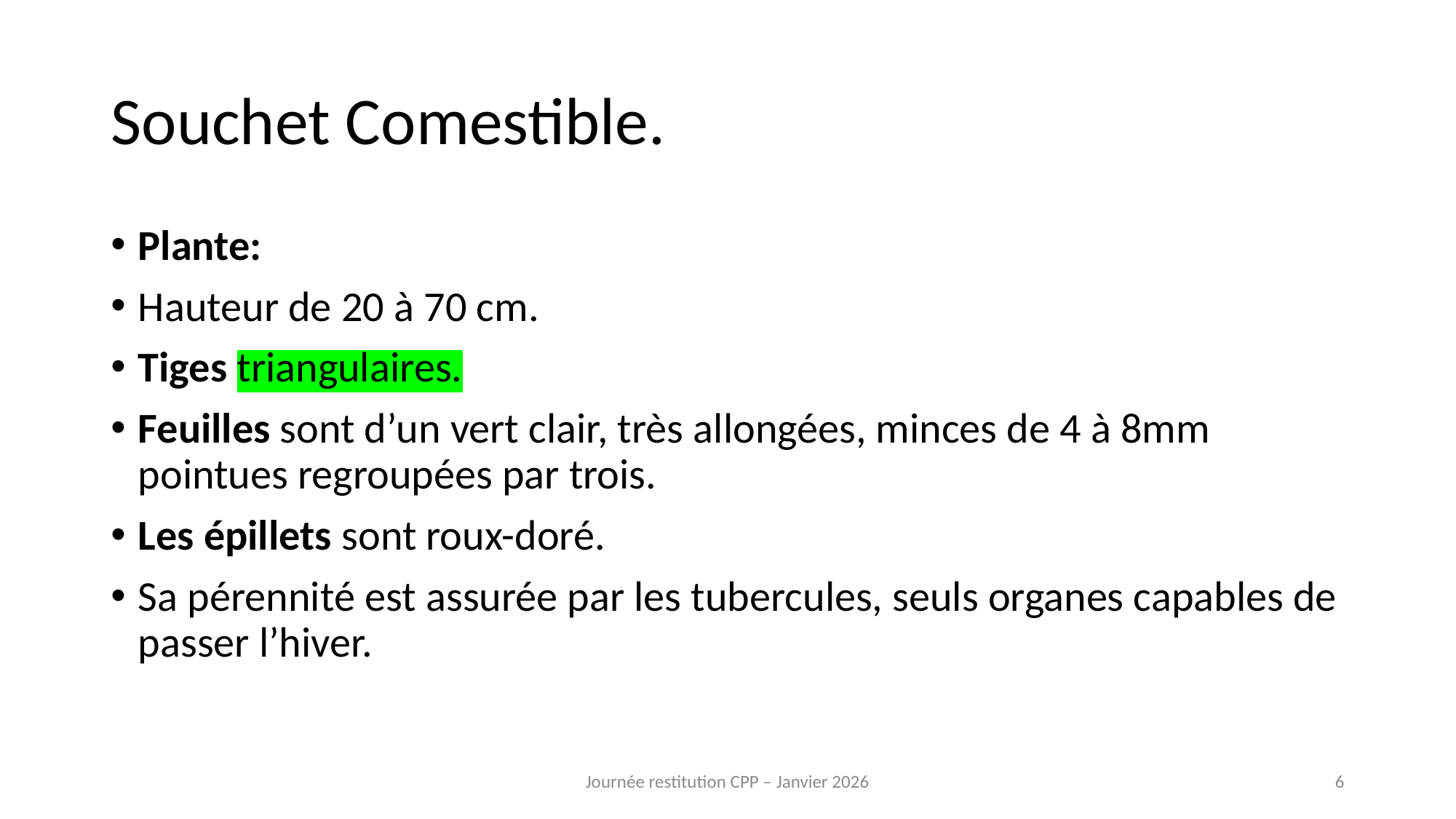

# Souchet Comestible.
Plante:
Hauteur de 20 à 70 cm.
Tiges triangulaires.
Feuilles sont d’un vert clair, très allongées, minces de 4 à 8mm pointues regroupées par trois.
Les épillets sont roux-doré.
Sa pérennité est assurée par les tubercules, seuls organes capables de passer l’hiver.
Journée restitution CPP – Janvier 2026
6